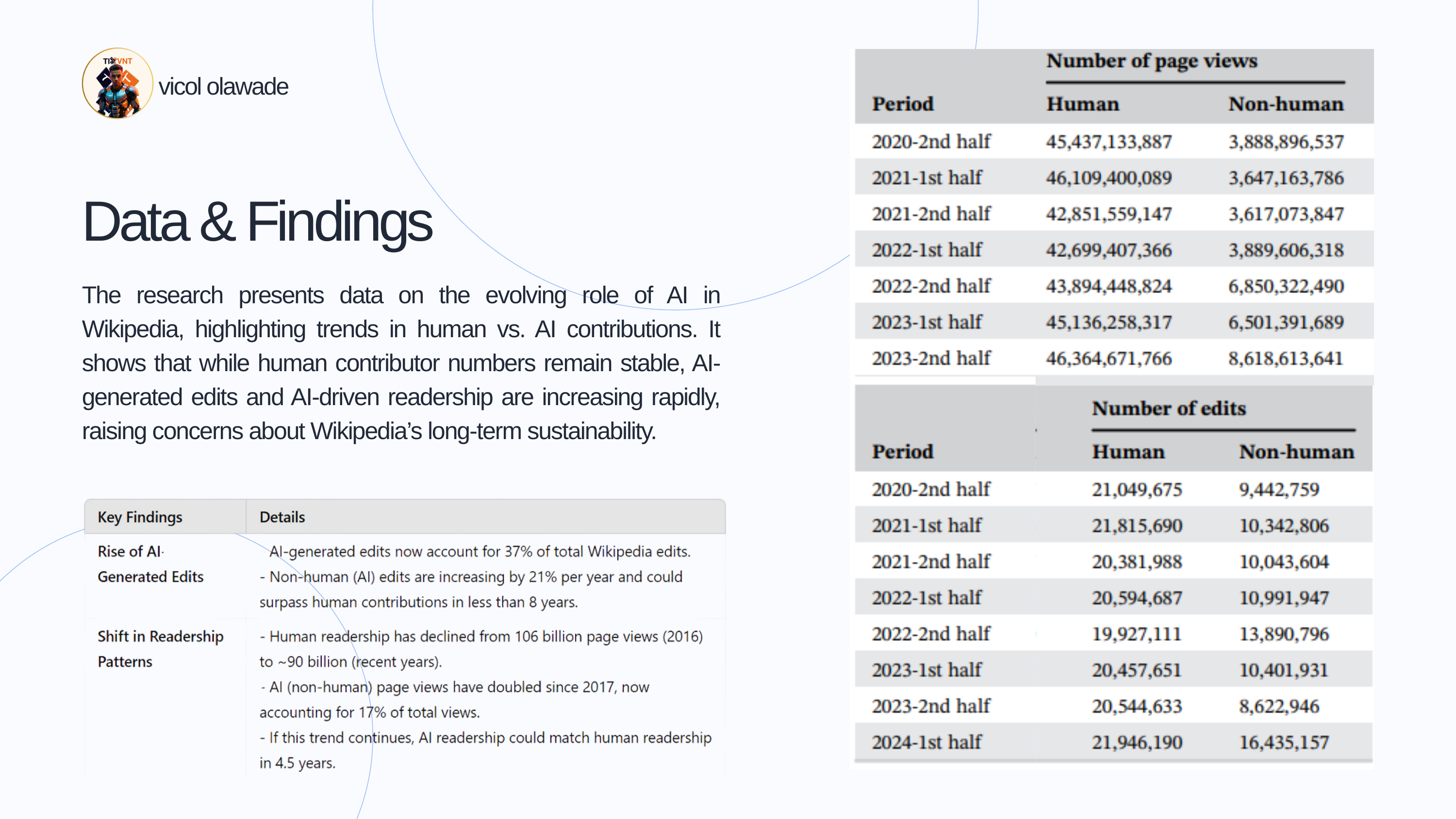

vicol olawade
Data & Findings
The research presents data on the evolving role of AI in Wikipedia, highlighting trends in human vs. AI contributions. It shows that while human contributor numbers remain stable, AI-generated edits and AI-driven readership are increasing rapidly, raising concerns about Wikipedia’s long-term sustainability.